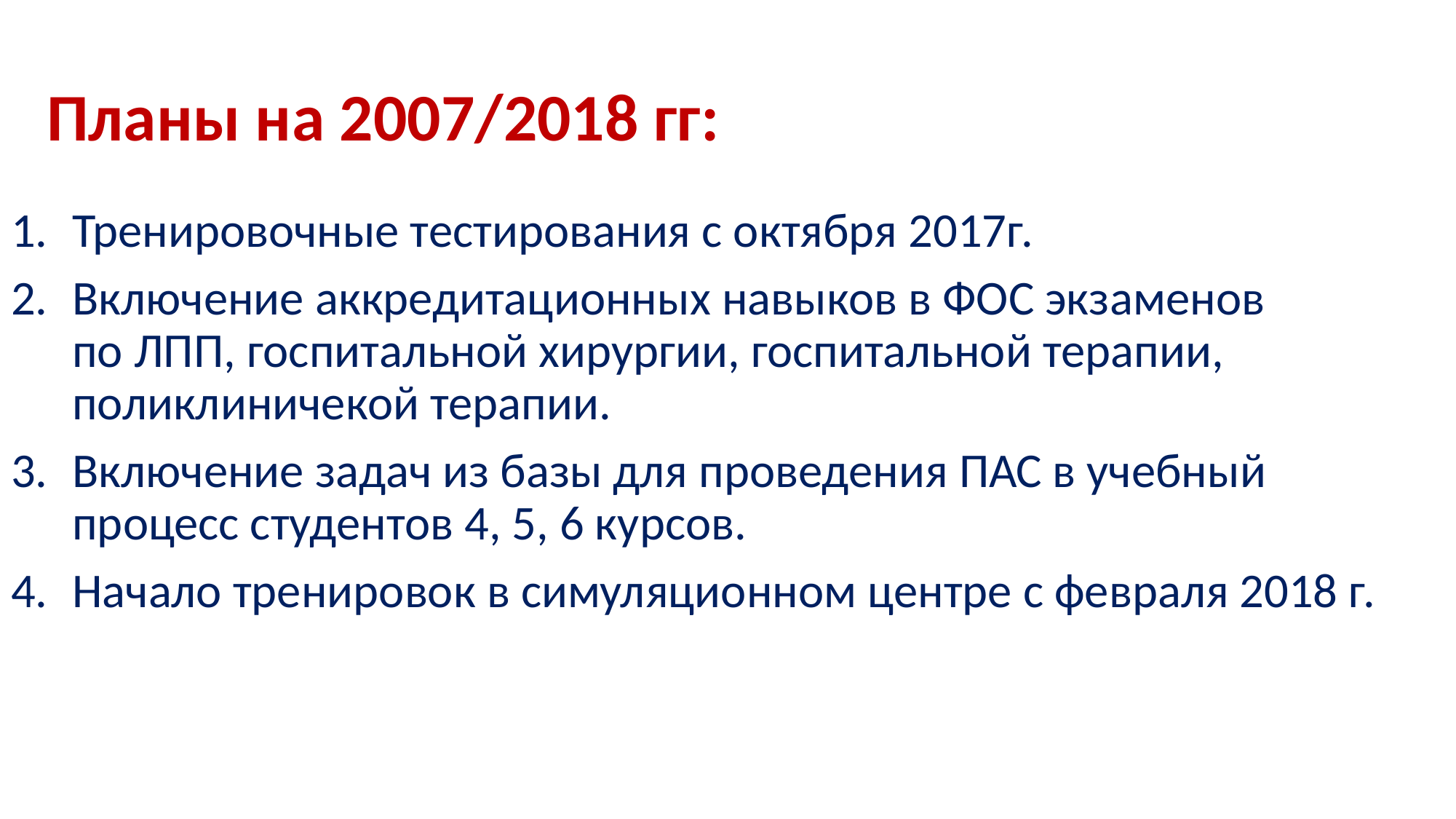

# Планы на 2007/2018 гг:

Тренировочные тестирования с октября 2017г.
Включение аккредитационных навыков в ФОС экзаменов
по ЛПП, госпитальной хирургии, госпитальной терапии, поликлиничекой терапии.
Включение задач из базы для проведения ПАС в учебный процесс студентов 4, 5, 6 курсов.
Начало тренировок в симуляционном центре с февраля 2018 г.